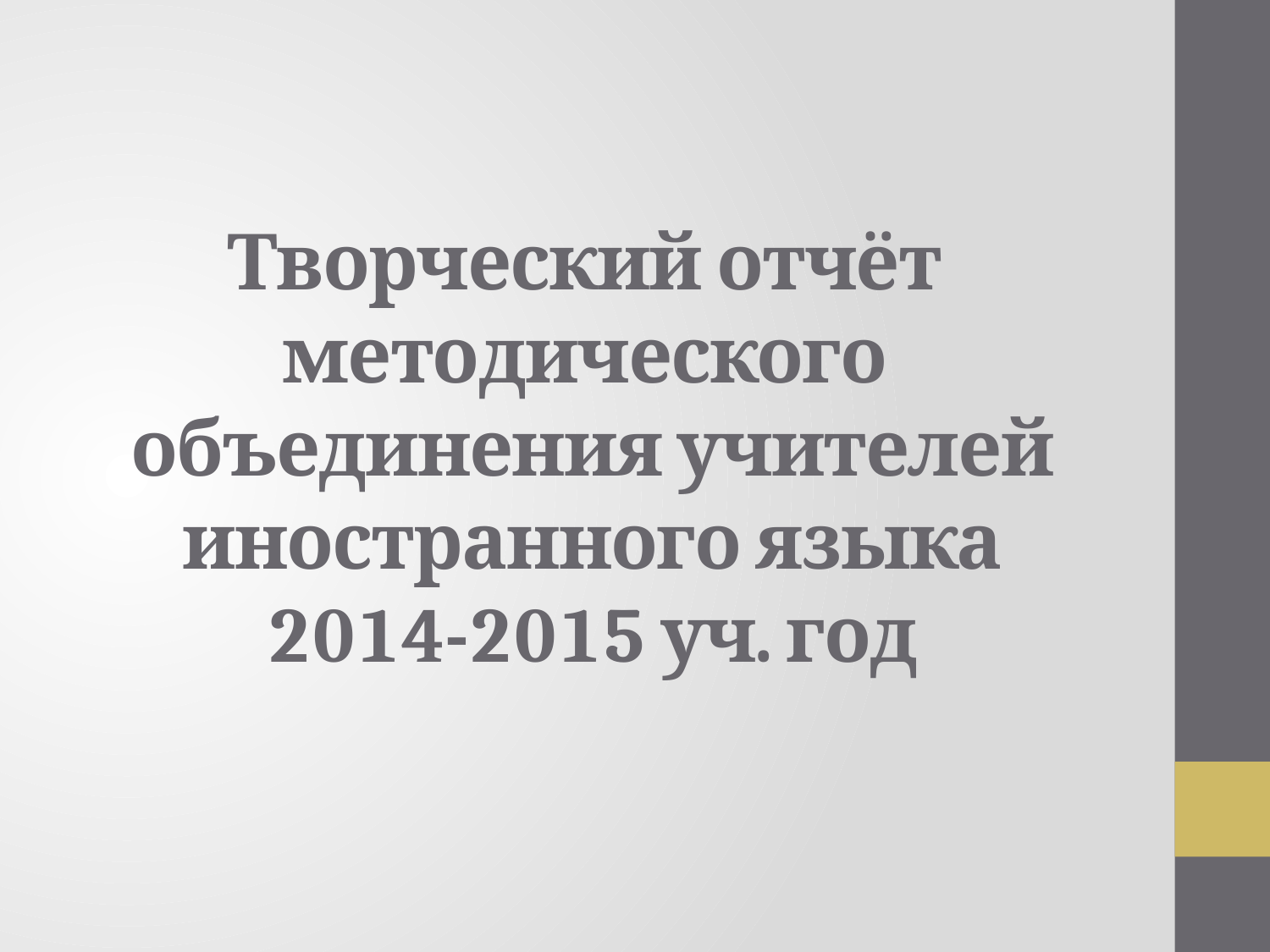

# Творческий отчёт методического объединения учителей иностранного языка 2014-2015 уч. год